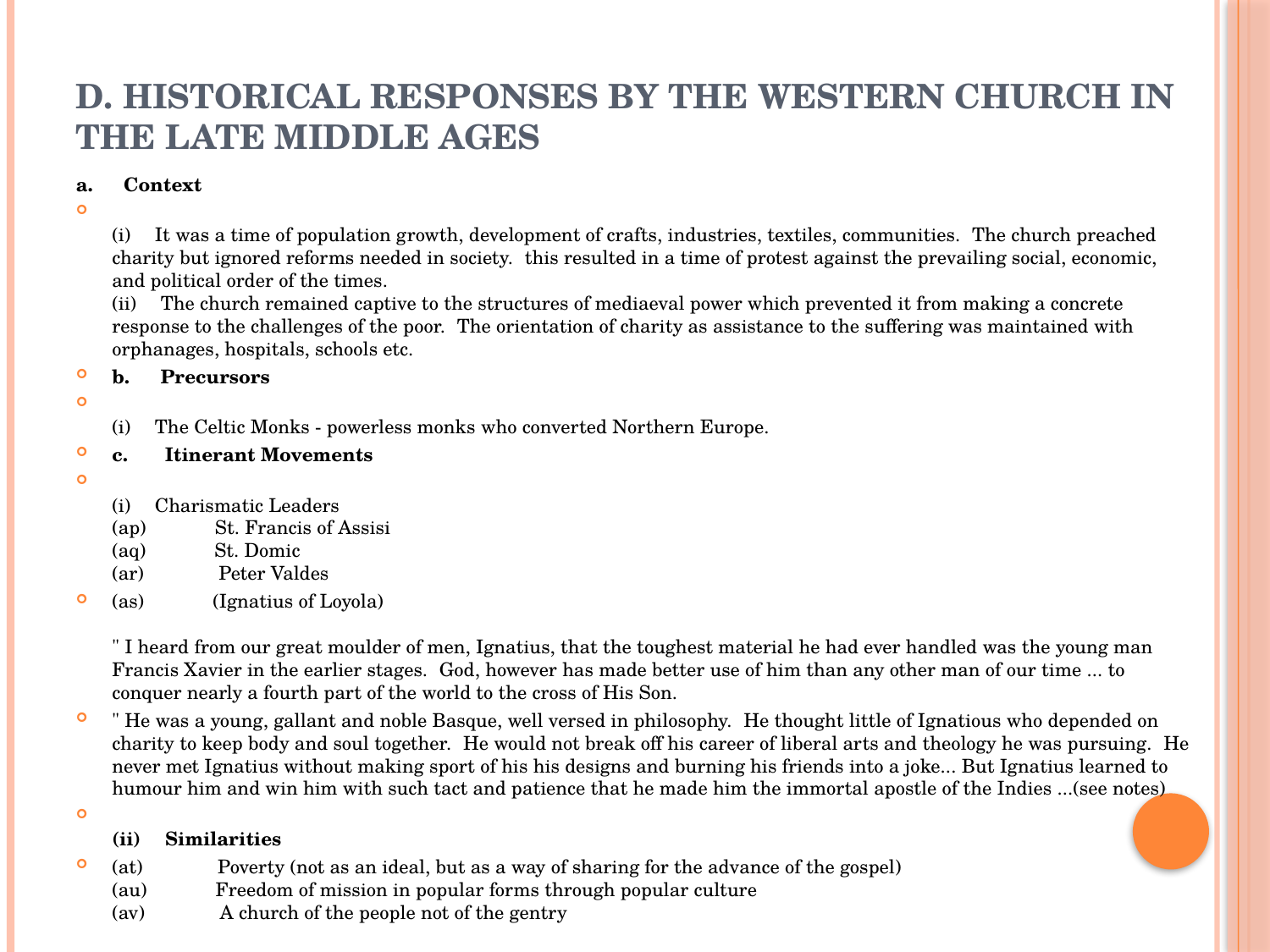

# D. Historical Responses By The Western Church in the Late Middle Ages
a.     Context
(i)    It was a time of population growth, development of crafts, industries, textiles, communities.  The church preached charity but ignored reforms needed in society.  this resulted in a time of protest against the prevailing social, economic, and political order of the times.
(ii)    The church remained captive to the structures of mediaeval power which prevented it from making a concrete response to the challenges of the poor.  The orientation of charity as assistance to the suffering was maintained with orphanages, hospitals, schools etc.
b.     Precursors
(i)    The Celtic Monks - powerless monks who converted Northern Europe.
c.      Itinerant Movements
(i)    Charismatic Leaders
(ap)           St. Francis of Assisi
(aq)           St. Domic
(ar)            Peter Valdes
(as)           (Ignatius of Loyola)
" I heard from our great moulder of men, Ignatius, that the toughest material he had ever handled was the young man Francis Xavier in the earlier stages.  God, however has made better use of him than any other man of our time ... to conquer nearly a fourth part of the world to the cross of His Son.
" He was a young, gallant and noble Basque, well versed in philosophy.  He thought little of Ignatious who depended on charity to keep body and soul together.  He would not break off his career of liberal arts and theology he was pursuing.  He never met Ignatius without making sport of his his designs and burning his friends into a joke... But Ignatius learned to humour him and win him with such tact and patience that he made him the immortal apostle of the Indies ...(see notes)
(ii)    Similarities
(at)            Poverty (not as an ideal, but as a way of sharing for the advance of the gospel)
(au)           Freedom of mission in popular forms through popular culture
(av)            A church of the people not of the gentry